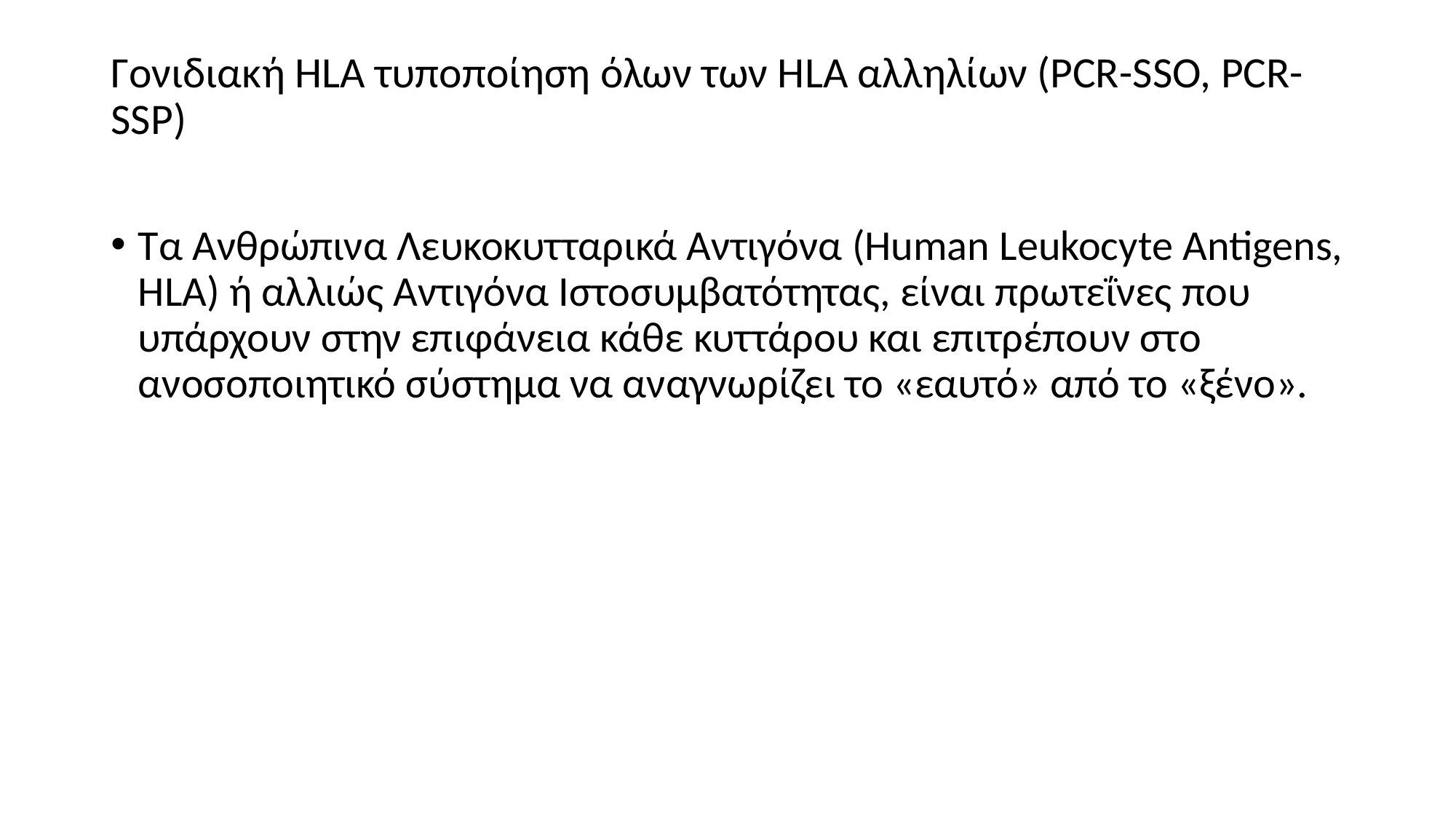

# Γονιδιακή HLA τυποποίηση όλων των HLA αλληλίων (PCR-SSO, PCR-SSP)
Τα Ανθρώπινα Λευκοκυτταρικά Αντιγόνα (Human Leukocyte Antigens, HLA) ή αλλιώς Αντιγόνα Ιστοσυμβατότητας, είναι πρωτεΐνες που υπάρχουν στην επιφάνεια κάθε κυττάρου και επιτρέπουν στο ανοσοποιητικό σύστημα να αναγνωρίζει το «εαυτό» από το «ξένο».